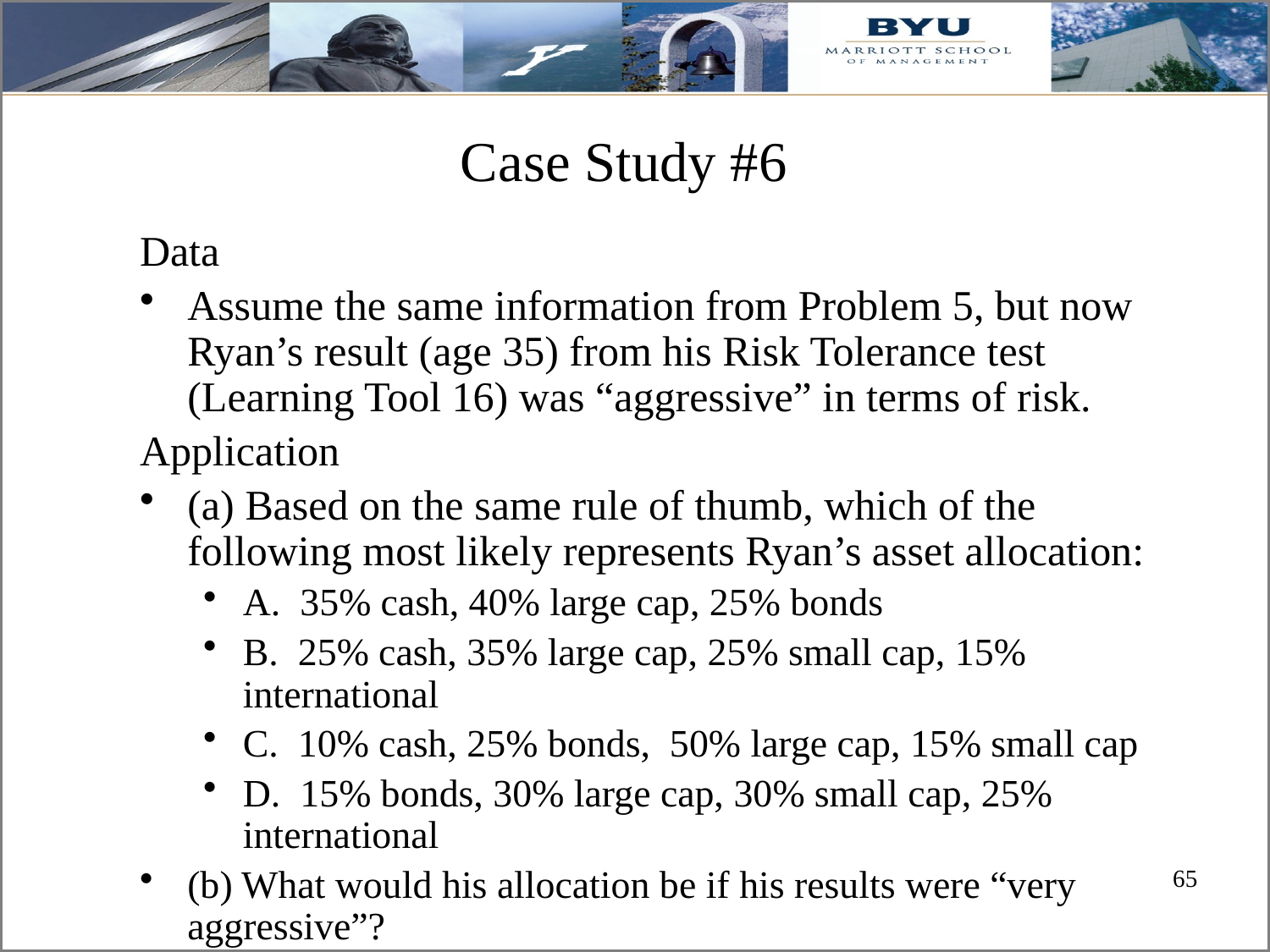

# Case Study #6
Data
Assume the same information from Problem 5, but now Ryan’s result (age 35) from his Risk Tolerance test (Learning Tool 16) was “aggressive” in terms of risk.
Application
(a) Based on the same rule of thumb, which of the following most likely represents Ryan’s asset allocation:
A.  35% cash, 40% large cap, 25% bonds
B.  25% cash, 35% large cap, 25% small cap, 15% international
C.  10% cash, 25% bonds,  50% large cap, 15% small cap
D.  15% bonds, 30% large cap, 30% small cap, 25% international
(b) What would his allocation be if his results were “very aggressive”?